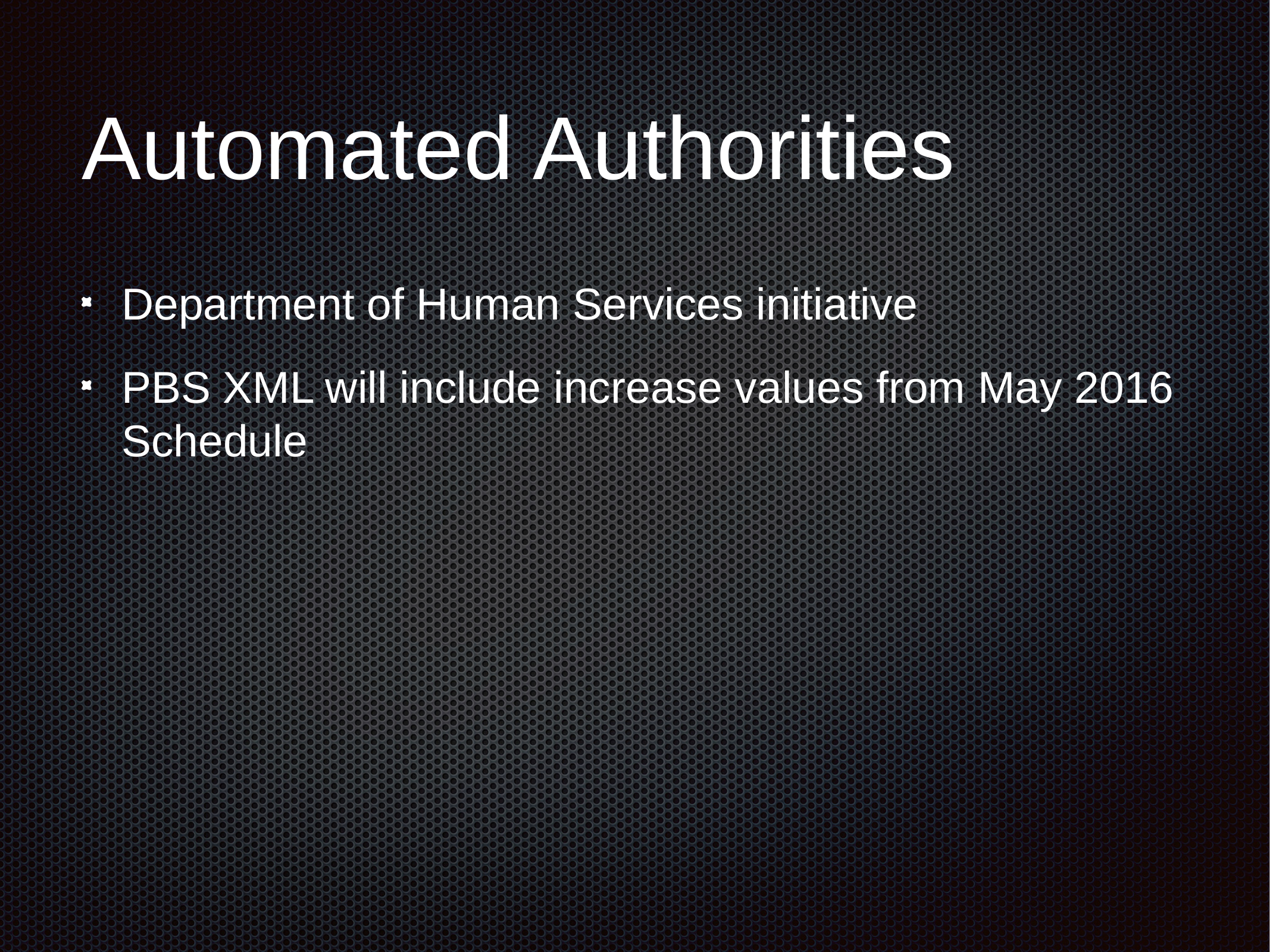

# Automated Authorities
Department of Human Services initiative
PBS XML will include increase values from May 2016 Schedule